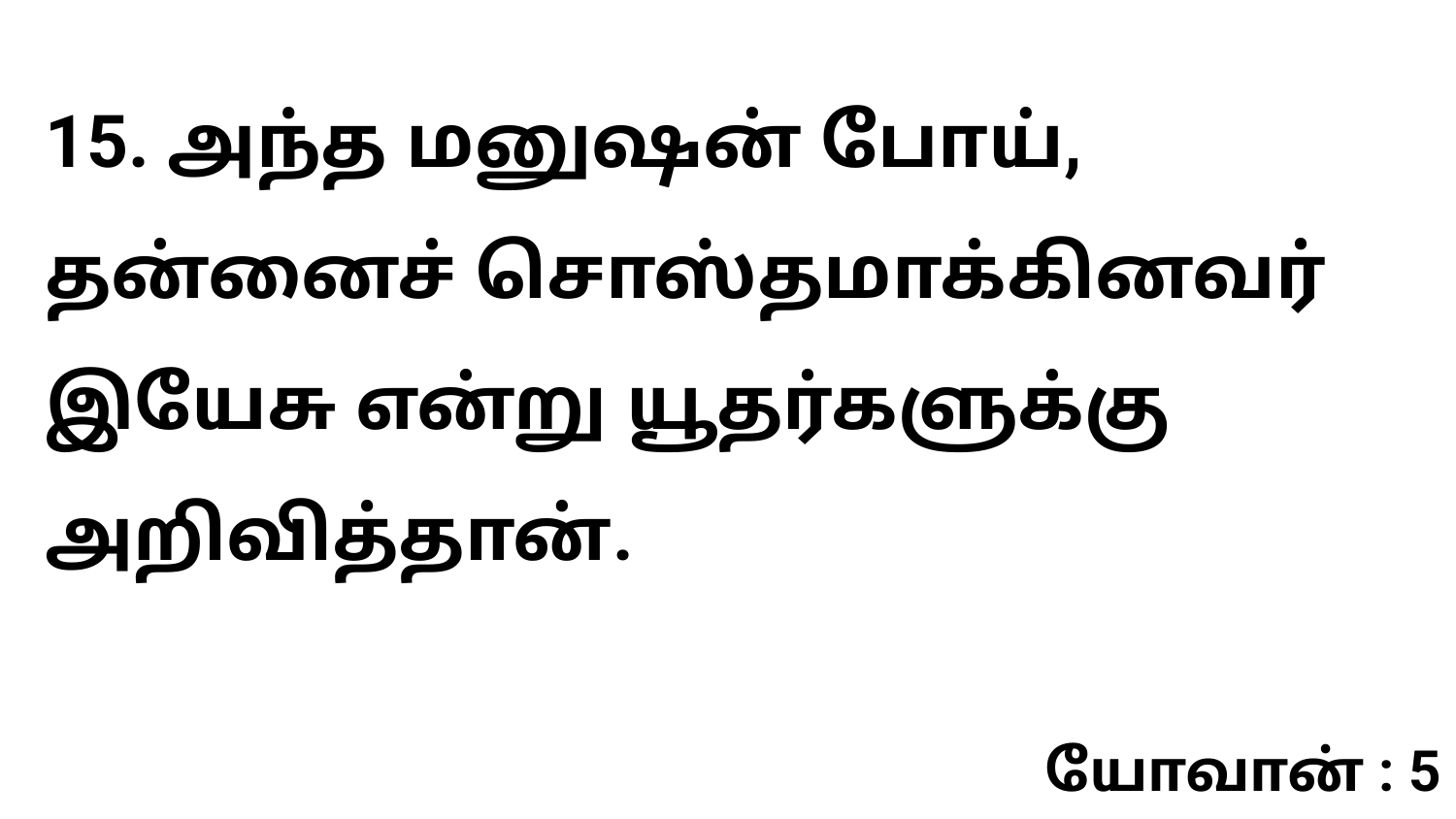

15. அந்த மனுஷன் போய், தன்னைச் சொஸ்தமாக்கினவர் இயேசு என்று யூதர்களுக்கு அறிவித்தான்.
யோவான் : 5